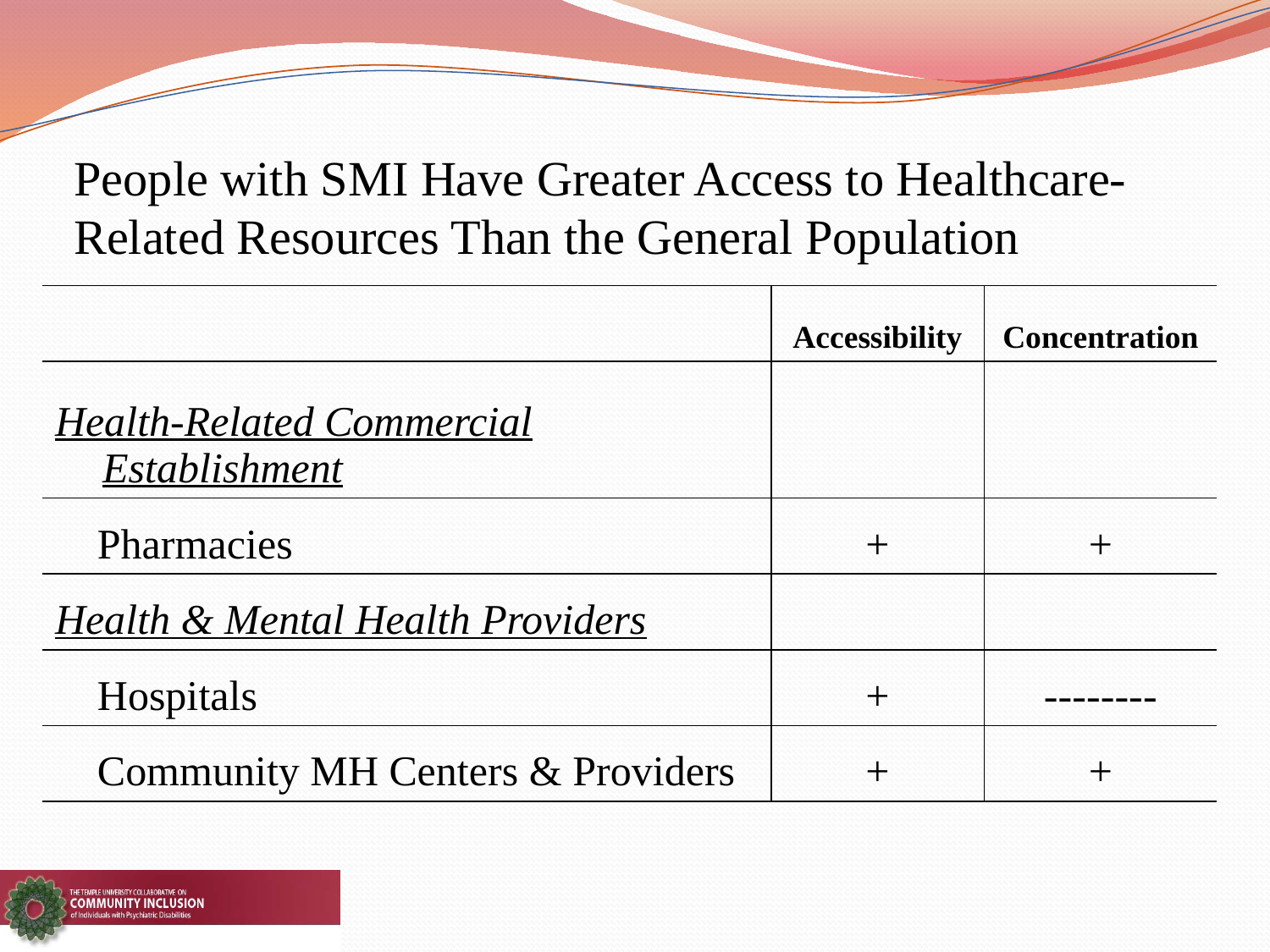

# People with SMI Have Greater Access to Healthcare-Related Resources Than the General Population
|  | Accessibility | Concentration |
| --- | --- | --- |
| Health-Related Commercial Establishment |  |  |
| Pharmacies | + | + |
| Health & Mental Health Providers |  |  |
| Hospitals | + | -------- |
| Community MH Centers & Providers | + | + |